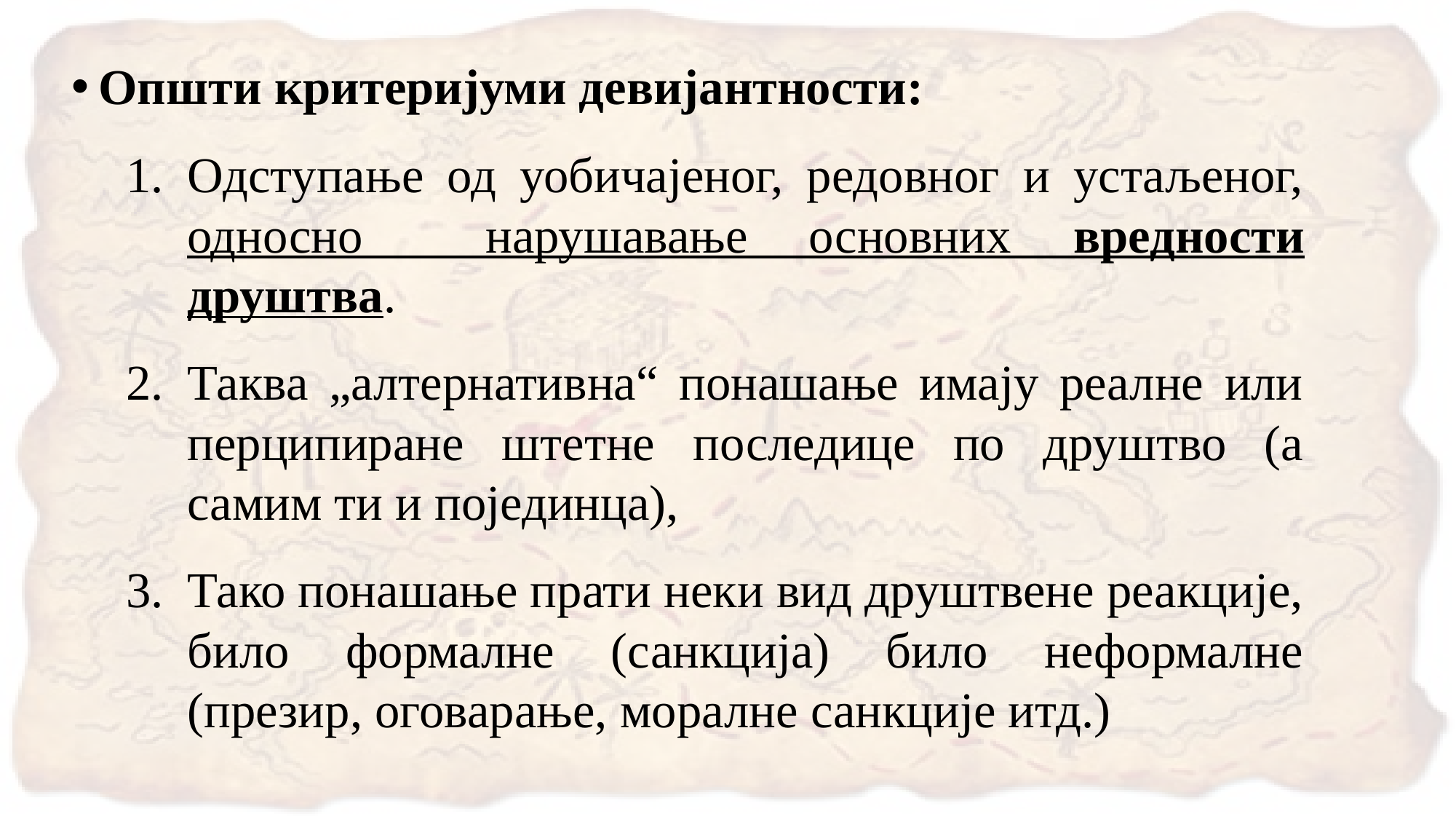

Општи критеријуми девијантности:
Одступање од уобичајеног, редовног и устаљеног, односно  нарушавање основних вредности друштва.
Таква „алтернативна“ понашање имају реалне или перципиране штетне последице по друштво (а самим ти и појединца),
Тако понашање прати неки вид друштвене реакције, било формалне (санкција) било неформалне (презир, оговарање, моралне санкције итд.)